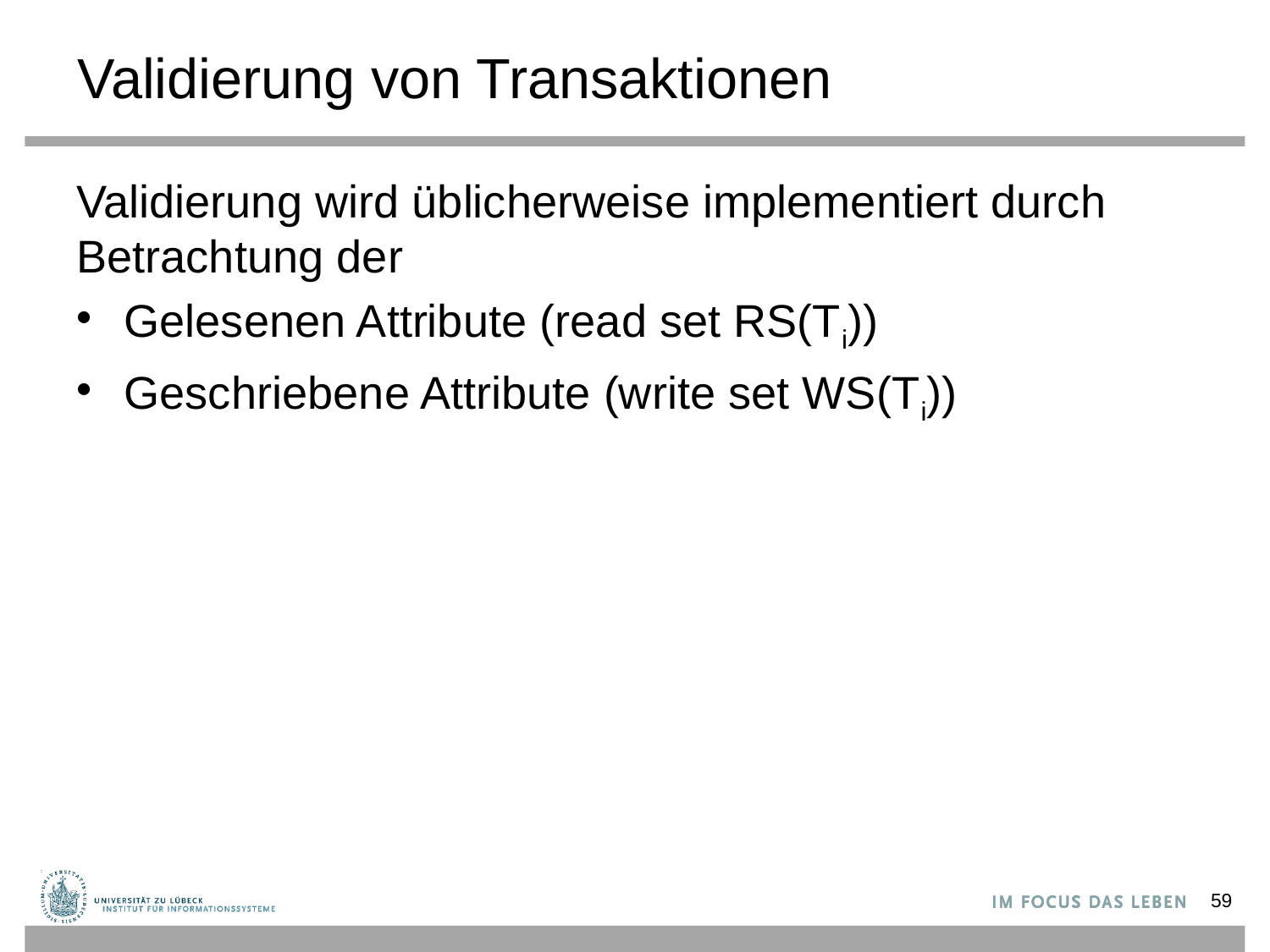

# Validierung von Transaktionen
Validierung wird üblicherweise implementiert durch Betrachtung der
Gelesenen Attribute (read set RS(Ti))
Geschriebene Attribute (write set WS(Ti))
59